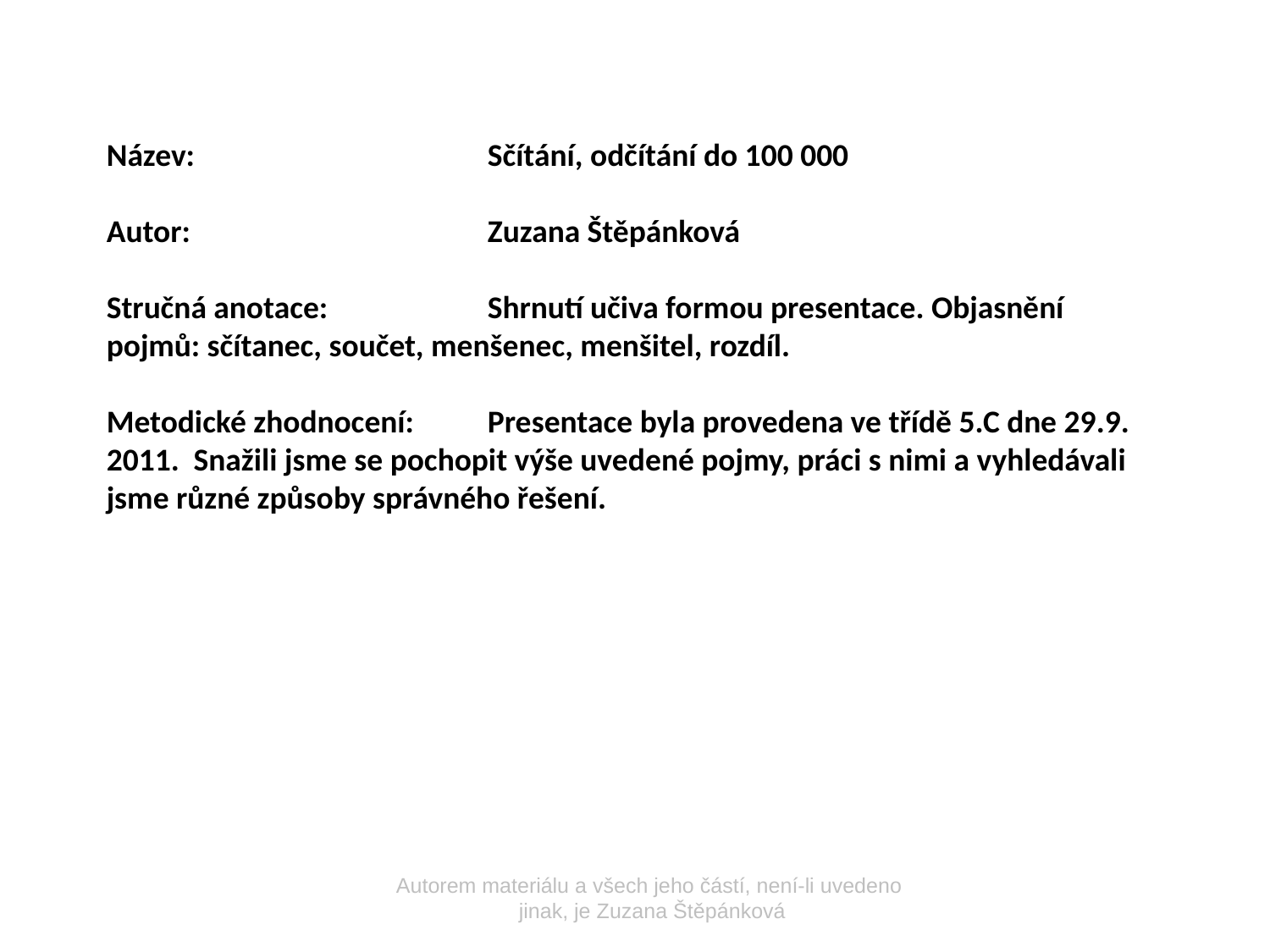

Název:			Sčítání, odčítání do 100 000

Autor:			Zuzana Štěpánková

Stručná anotace:		Shrnutí učiva formou presentace. Objasnění pojmů: sčítanec, součet, menšenec, menšitel, rozdíl.

Metodické zhodnocení:	Presentace byla provedena ve třídě 5.C dne 29.9. 2011.  Snažili jsme se pochopit výše uvedené pojmy, práci s nimi a vyhledávali jsme různé způsoby správného řešení.
Autorem materiálu a všech jeho částí, není-li uvedeno
jinak, je Zuzana Štěpánková